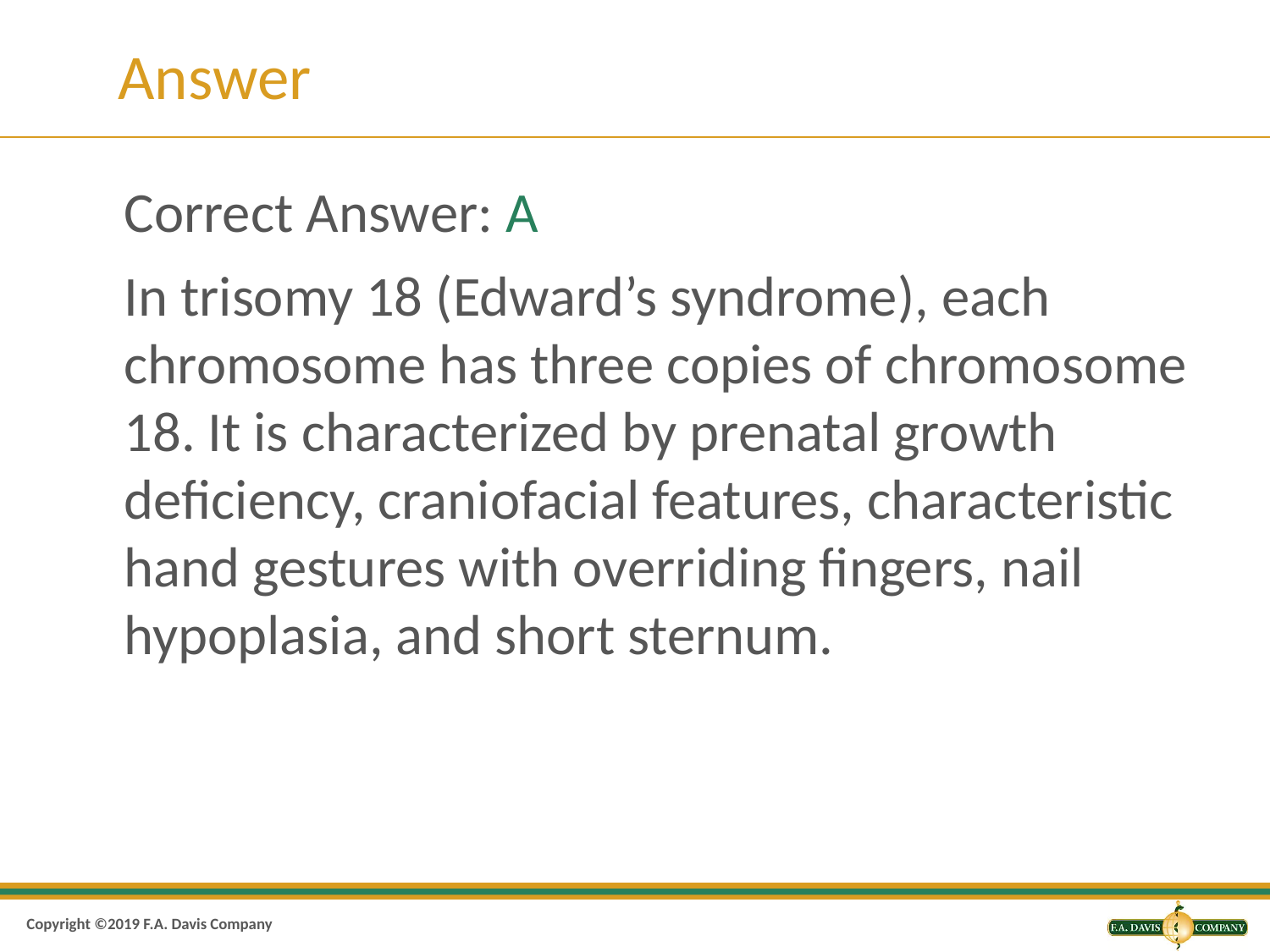

# Answer
Correct Answer: A
In trisomy 18 (Edward’s syndrome), each chromosome has three copies of chromosome 18. It is characterized by prenatal growth deficiency, craniofacial features, characteristic hand gestures with overriding fingers, nail hypoplasia, and short sternum.